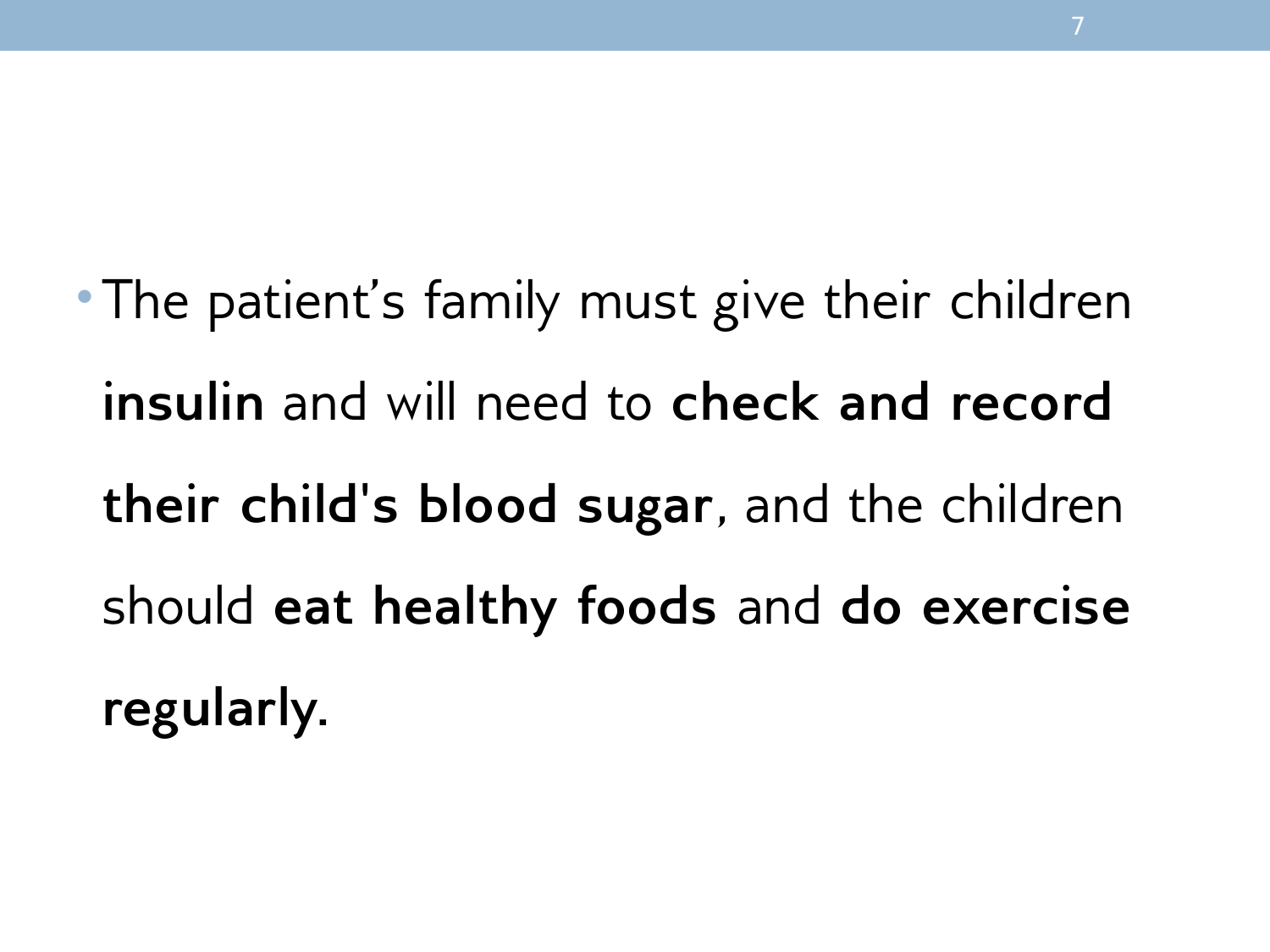

7
#
The patient’s family must give their children insulin and will need to check and record their child's blood sugar, and the children should eat healthy foods and do exercise regularly.